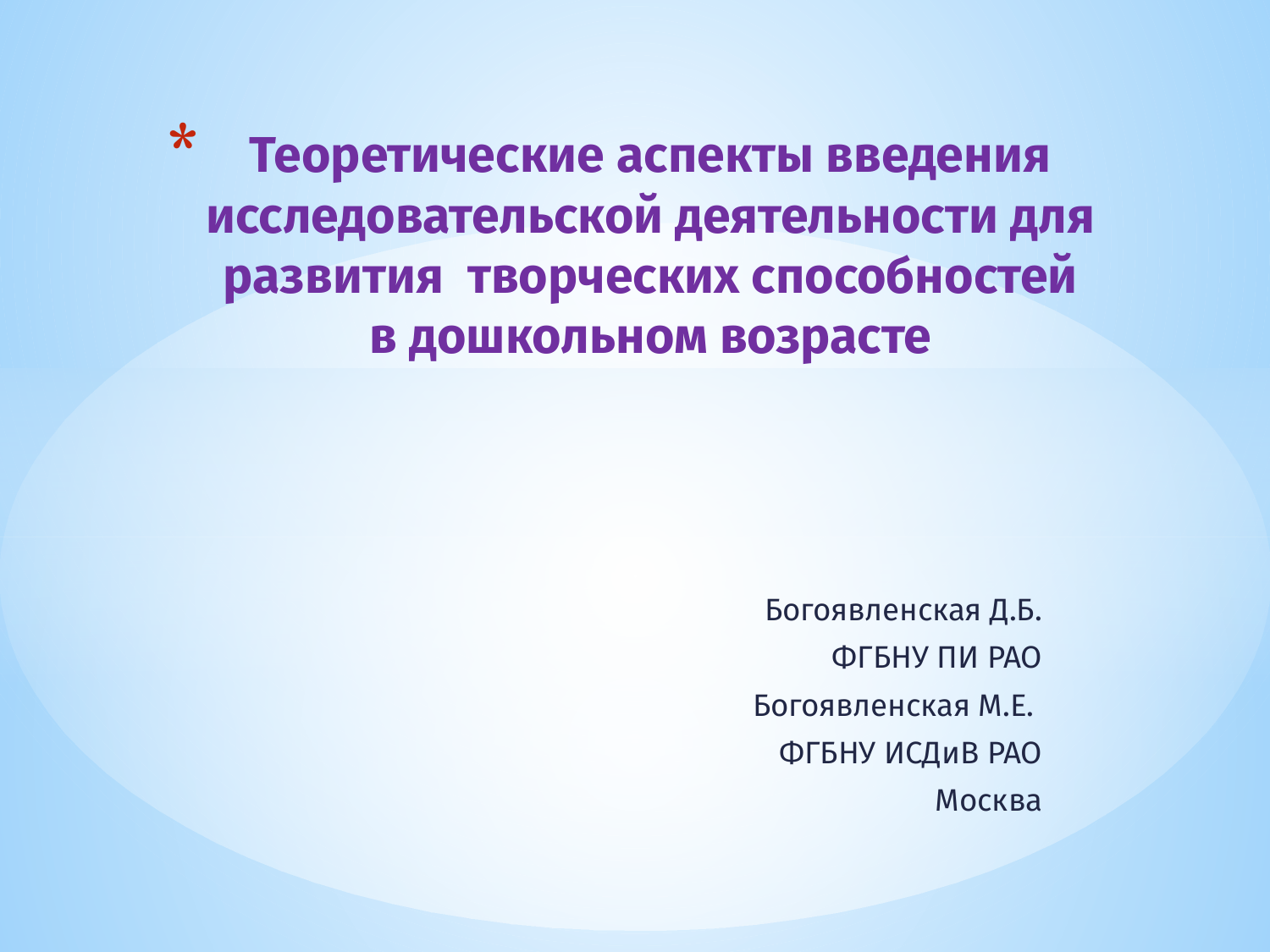

# Теоретические аспекты введения исследовательской деятельности для развития  творческих способностей в дошкольном возрасте

Богоявленская Д.Б.
ФГБНУ ПИ РАО
Богоявленская М.Е.
ФГБНУ ИСДиВ РАО
Москва